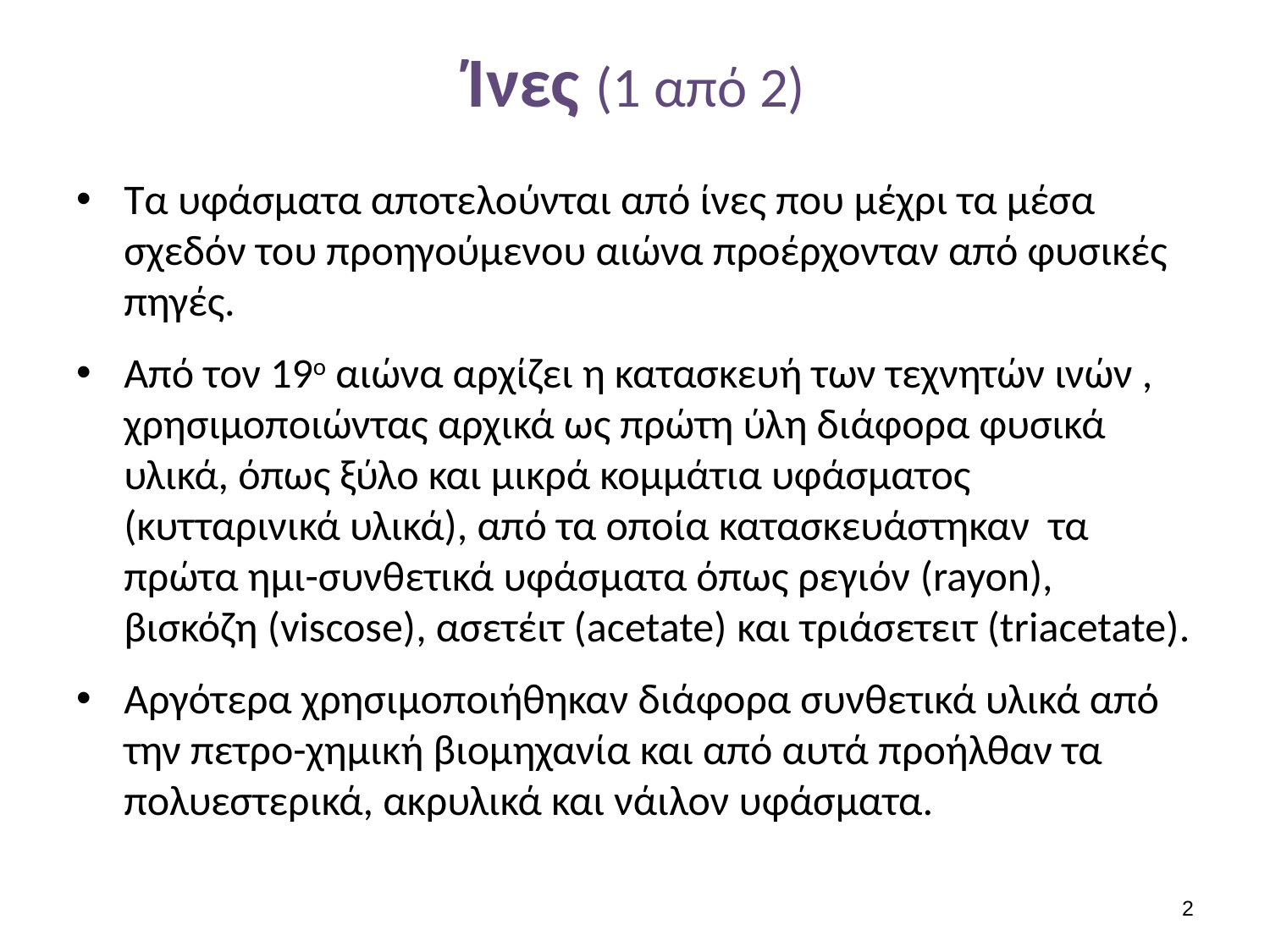

# Ίνες (1 από 2)
Τα υφάσματα αποτελούνται από ίνες που μέχρι τα μέσα σχεδόν του προηγούμενου αιώνα προέρχονταν από φυσικές πηγές.
Από τον 19ο αιώνα αρχίζει η κατασκευή των τεχνητών ινών , χρησιμοποιώντας αρχικά ως πρώτη ύλη διάφορα φυσικά υλικά, όπως ξύλο και μικρά κομμάτια υφάσματος (κυτταρινικά υλικά), από τα οποία κατασκευάστηκαν  τα πρώτα ημι-συνθετικά υφάσματα όπως ρεγιόν (rayon), βισκόζη (viscose), ασετέιτ (acetate) και τριάσετειτ (triacetate).
Αργότερα χρησιμοποιήθηκαν διάφορα συνθετικά υλικά από την πετρο-χημική βιομηχανία και από αυτά προήλθαν τα πολυεστερικά, ακρυλικά και νάιλον υφάσματα.
2